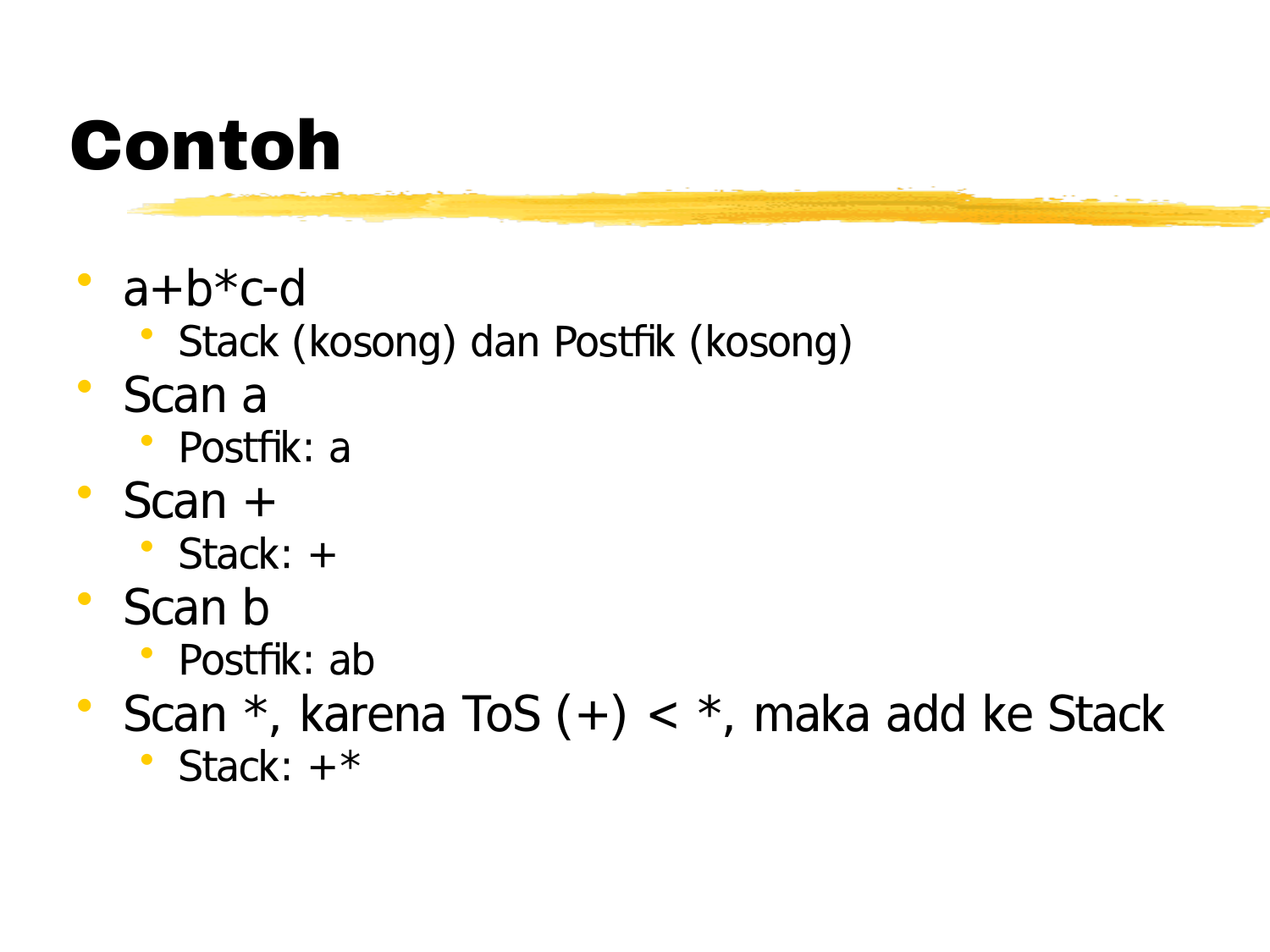

# Contoh
a+b*c-d
Stack (kosong) dan Postfik (kosong)
Scan a
Postfik: a
Scan +
Stack: +
Scan b
Postfik: ab
Scan *, karena ToS (+) < *, maka add ke Stack
Stack: +*